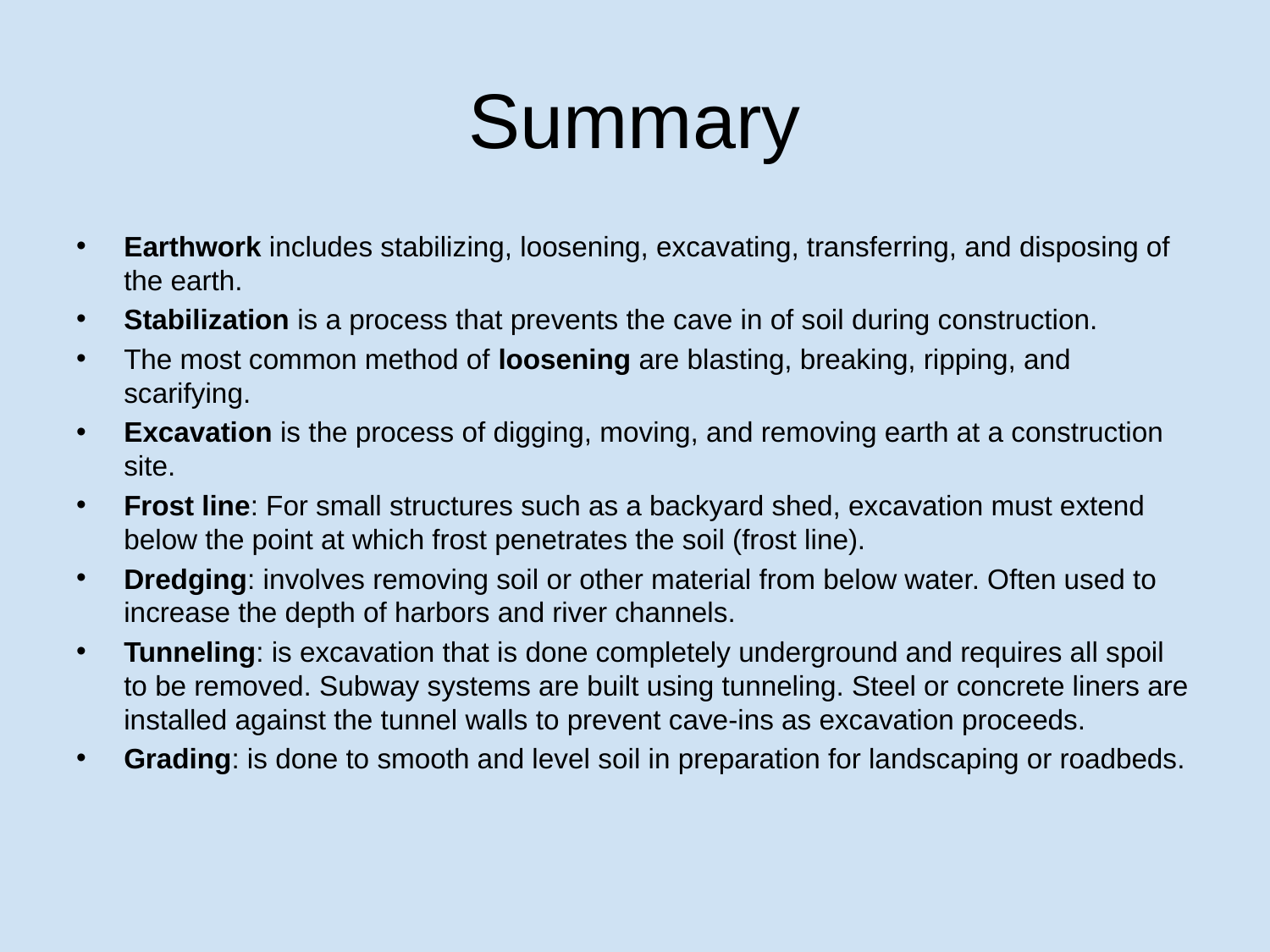

# Summary
Earthwork includes stabilizing, loosening, excavating, transferring, and disposing of the earth.
Stabilization is a process that prevents the cave in of soil during construction.
The most common method of loosening are blasting, breaking, ripping, and scarifying.
Excavation is the process of digging, moving, and removing earth at a construction site.
Frost line: For small structures such as a backyard shed, excavation must extend below the point at which frost penetrates the soil (frost line).
Dredging: involves removing soil or other material from below water. Often used to increase the depth of harbors and river channels.
Tunneling: is excavation that is done completely underground and requires all spoil to be removed. Subway systems are built using tunneling. Steel or concrete liners are installed against the tunnel walls to prevent cave-ins as excavation proceeds.
Grading: is done to smooth and level soil in preparation for landscaping or roadbeds.